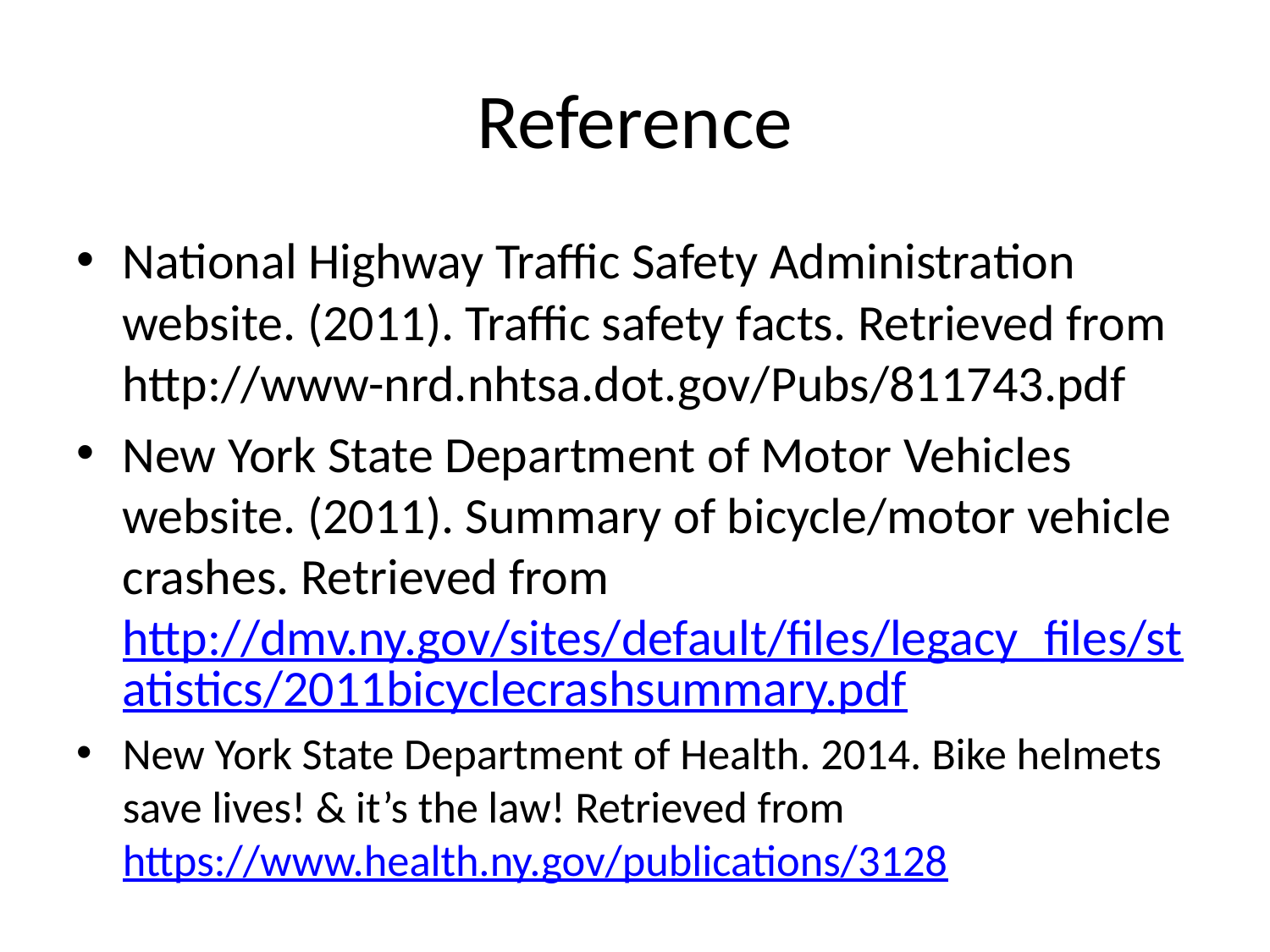

# Reference
National Highway Traffic Safety Administration website. (2011). Traffic safety facts. Retrieved from http://www-nrd.nhtsa.dot.gov/Pubs/811743.pdf
New York State Department of Motor Vehicles website. (2011). Summary of bicycle/motor vehicle crashes. Retrieved from http://dmv.ny.gov/sites/default/files/legacy_files/statistics/2011bicyclecrashsummary.pdf
New York State Department of Health. 2014. Bike helmets save lives! & it’s the law! Retrieved from https://www.health.ny.gov/publications/3128